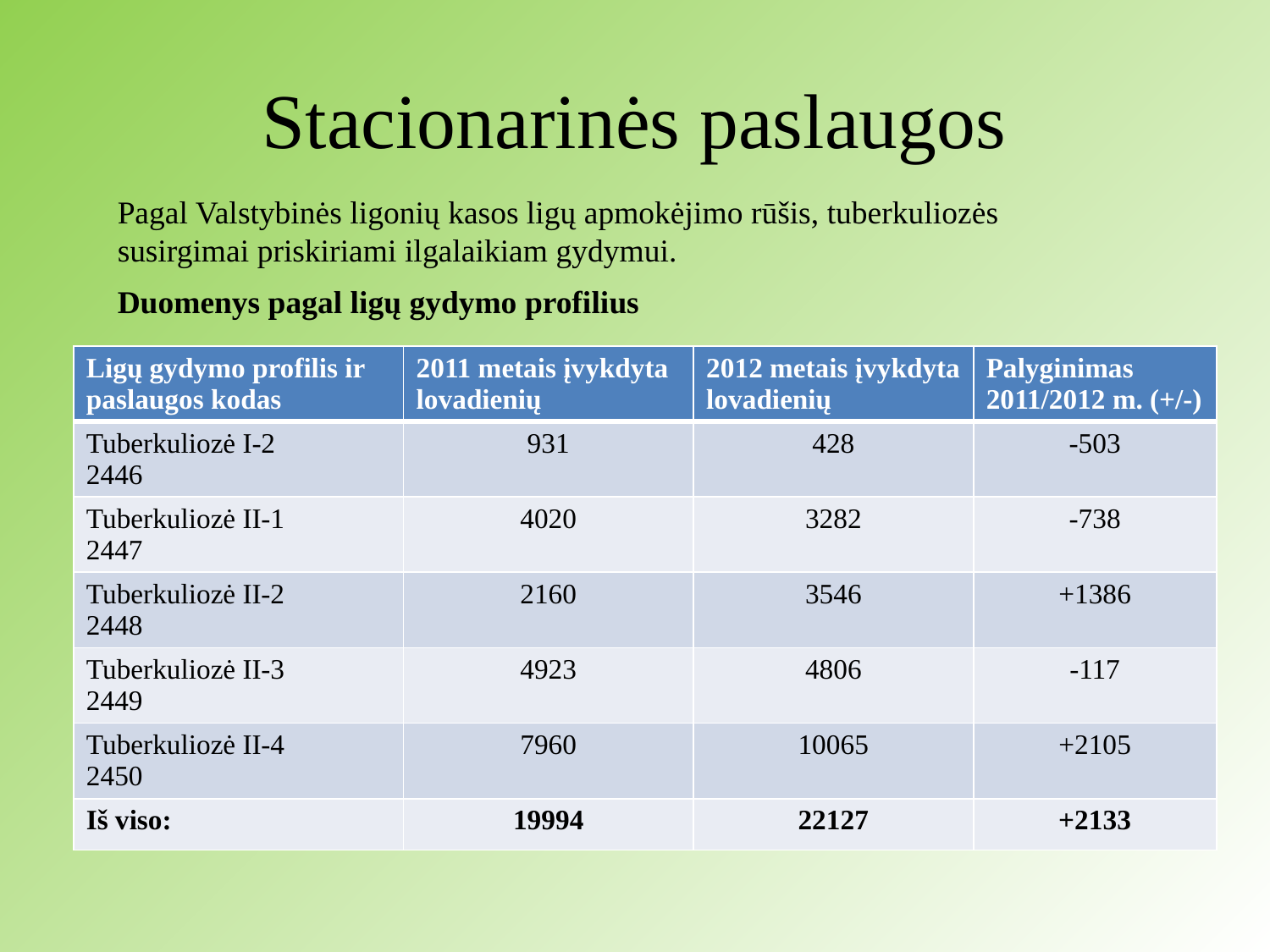

# Stacionarinės paslaugos
Pagal Valstybinės ligonių kasos ligų apmokėjimo rūšis, tuberkuliozės susirgimai priskiriami ilgalaikiam gydymui.
Duomenys pagal ligų gydymo profilius
| Ligų gydymo profilis ir paslaugos kodas | 2011 metais įvykdyta lovadienių | 2012 metais įvykdyta lovadienių | Palyginimas 2011/2012 m. (+/-) |
| --- | --- | --- | --- |
| Tuberkuliozė I-2 2446 | 931 | 428 | -503 |
| Tuberkuliozė II-1 2447 | 4020 | 3282 | -738 |
| Tuberkuliozė II-2 2448 | 2160 | 3546 | +1386 |
| Tuberkuliozė II-3 2449 | 4923 | 4806 | -117 |
| Tuberkuliozė II-4 2450 | 7960 | 10065 | +2105 |
| Iš viso: | 19994 | 22127 | +2133 |